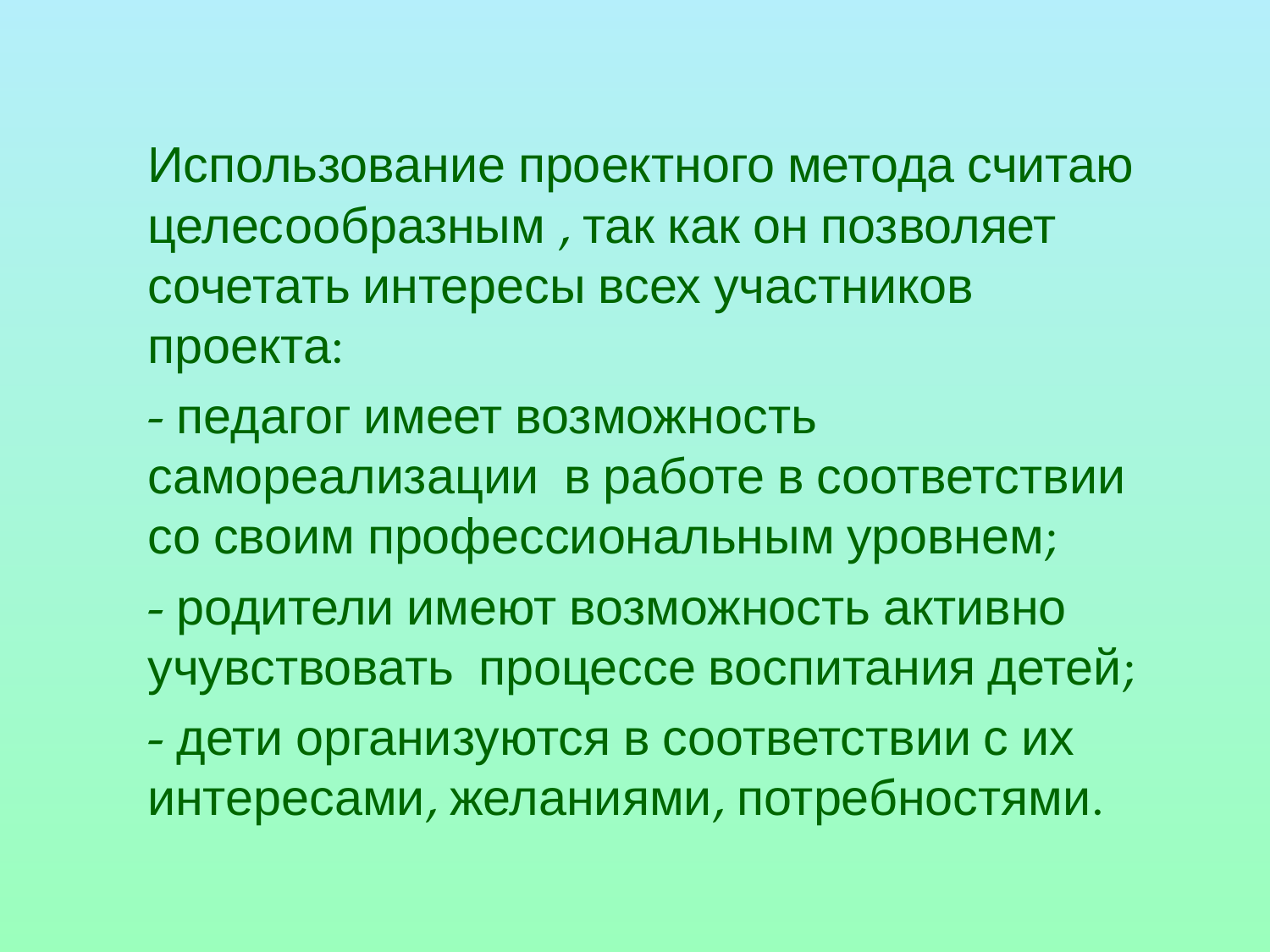

Использование проектного метода считаю целесообразным , так как он позволяет сочетать интересы всех участников проекта:
- педагог имеет возможность самореализации  в работе в соответствии со своим профессиональным уровнем;
- родители имеют возможность активно учувствовать  процессе воспитания детей;
- дети организуются в соответствии с их интересами, желаниями, потребностями.